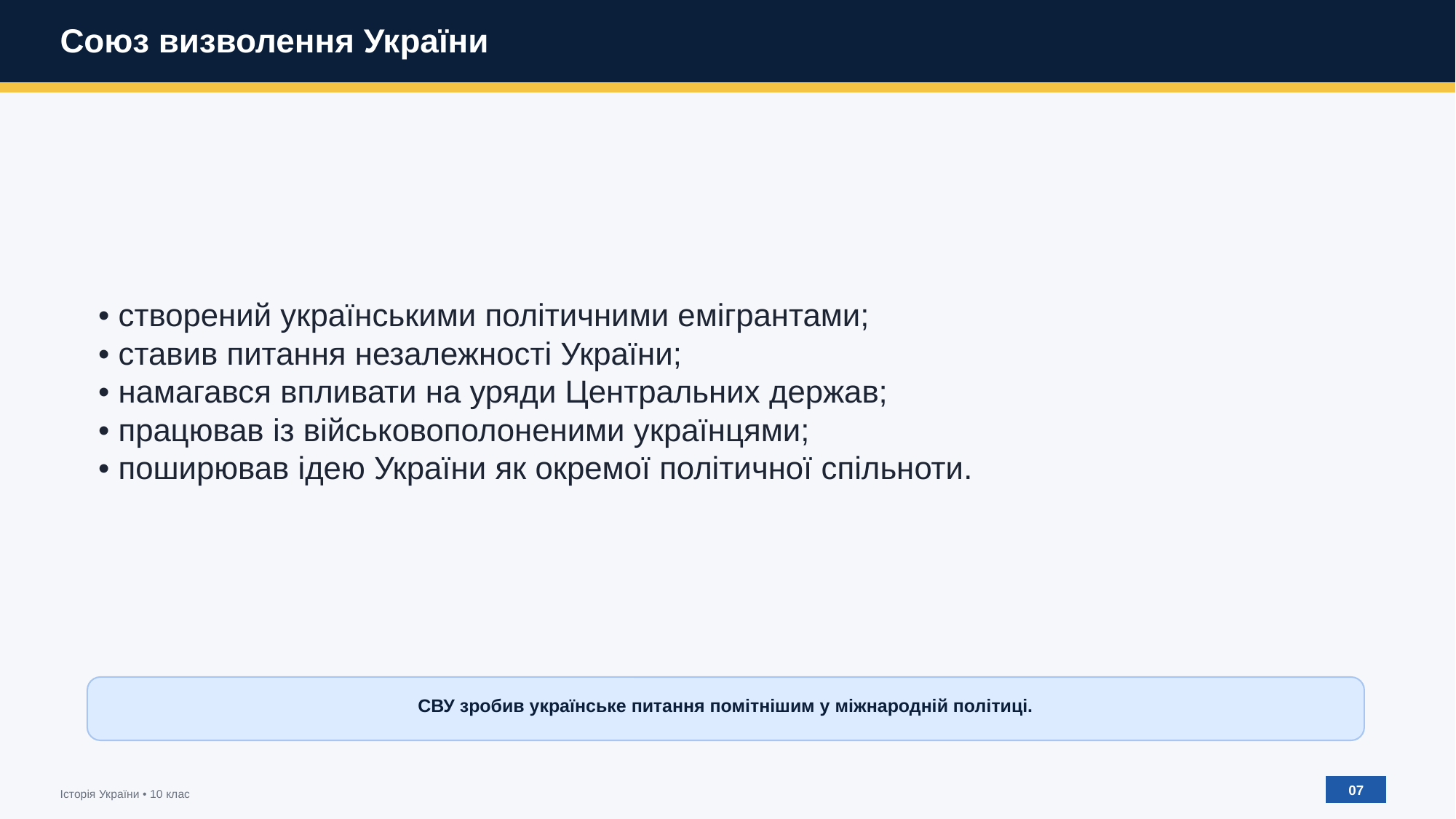

Союз визволення України

• створений українськими політичними емігрантами;
• ставив питання незалежності України;
• намагався впливати на уряди Центральних держав;
• працював із військовополоненими українцями;
• поширював ідею України як окремої політичної спільноти.

СВУ зробив українське питання помітнішим у міжнародній політиці.
07
Історія України • 10 клас